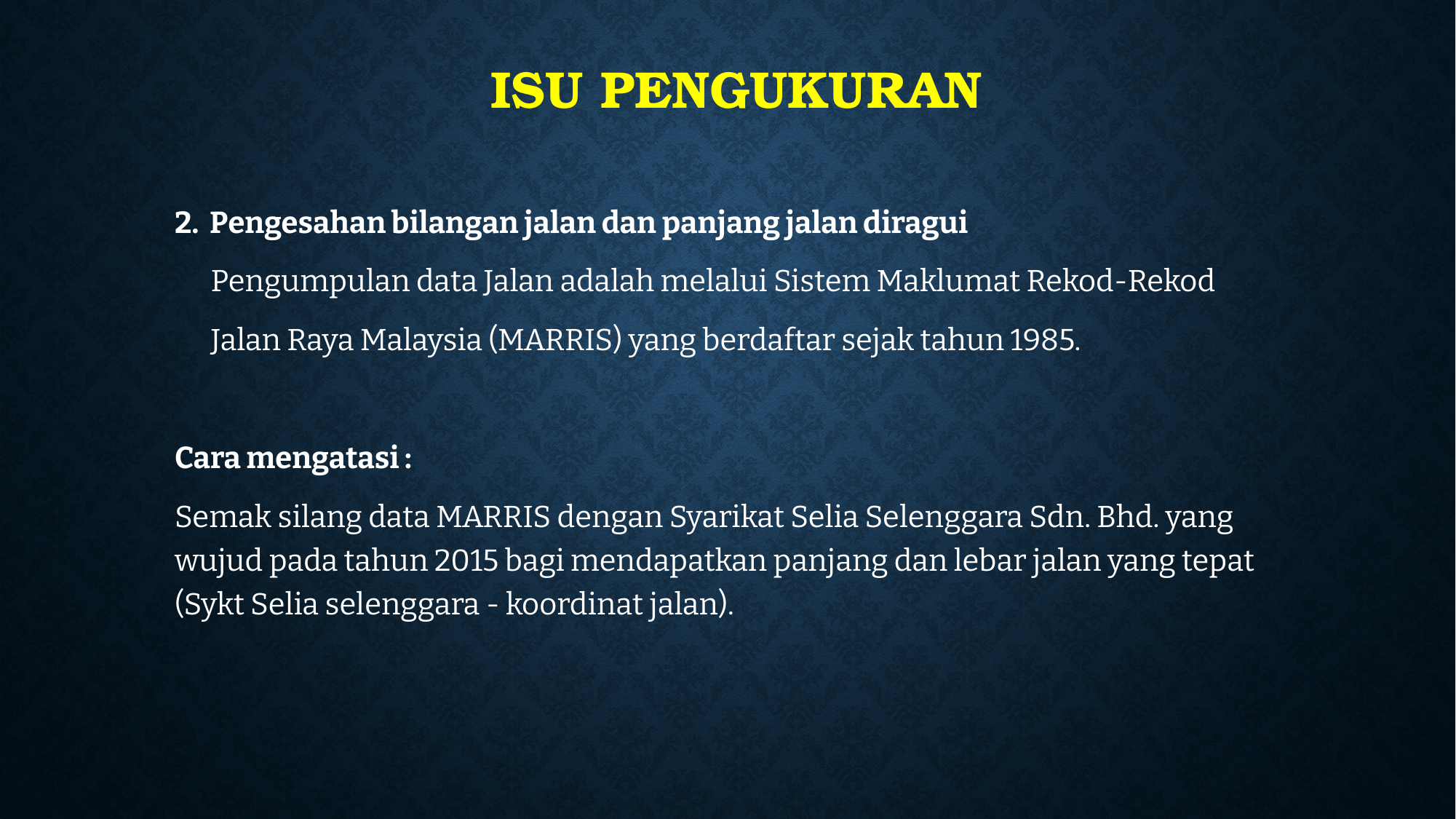

# ISU PENGUKURAN
2.  Pengesahan bilangan jalan dan panjang jalan diragui
      Pengumpulan data Jalan adalah melalui Sistem Maklumat Rekod-Rekod
      Jalan Raya Malaysia (MARRIS) yang berdaftar sejak tahun 1985.

Cara mengatasi :
Semak silang data MARRIS dengan Syarikat Selia Selenggara Sdn. Bhd. yang wujud pada tahun 2015 bagi mendapatkan panjang dan lebar jalan yang tepat (Sykt Selia selenggara - koordinat jalan).